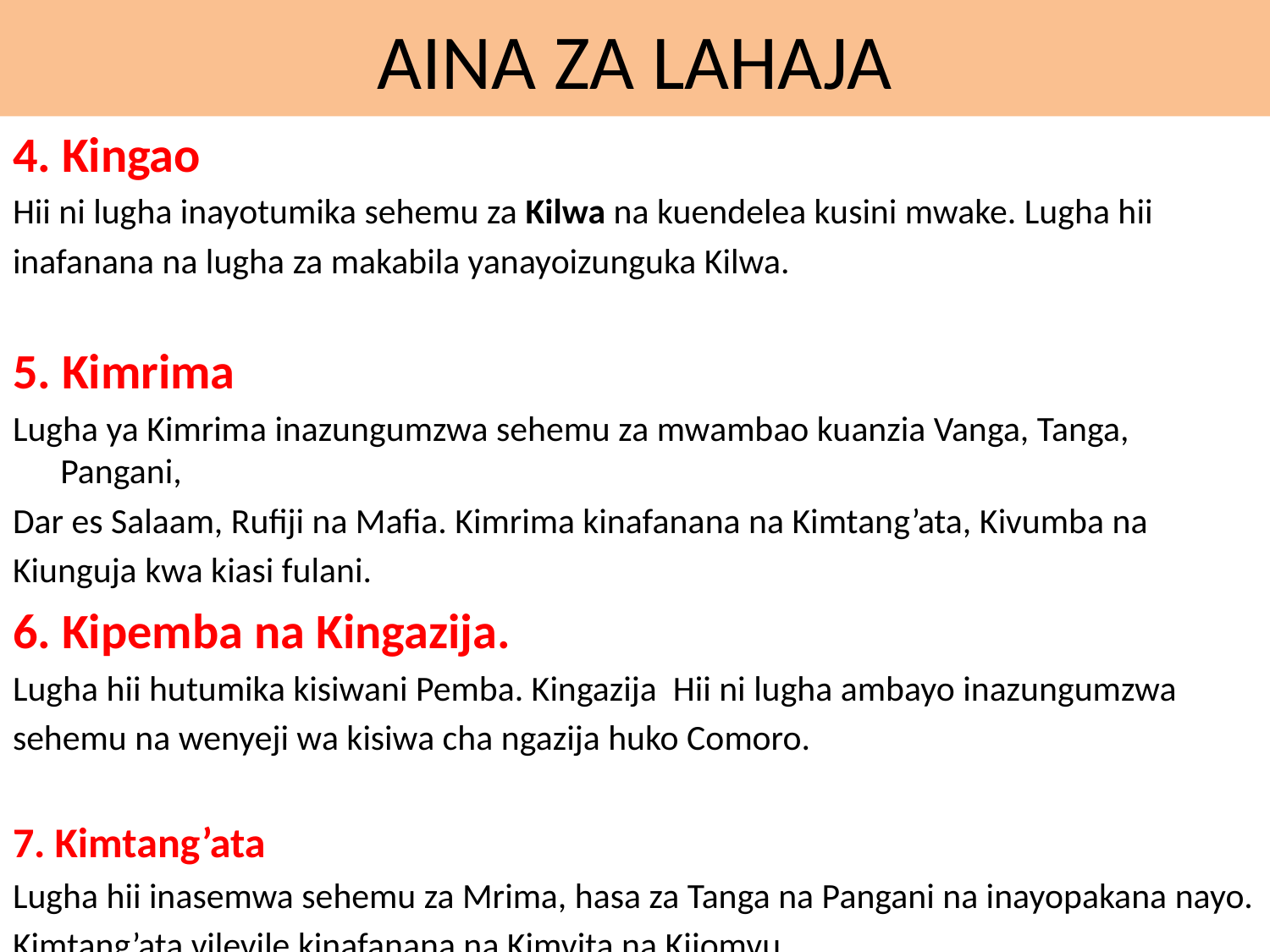

# AINA ZA LAHAJA
4. Kingao
Hii ni lugha inayotumika sehemu za Kilwa na kuendelea kusini mwake. Lugha hii
inafanana na lugha za makabila yanayoizunguka Kilwa.

5. Kimrima
Lugha ya Kimrima inazungumzwa sehemu za mwambao kuanzia Vanga, Tanga, Pangani,
Dar es Salaam, Rufiji na Mafia. Kimrima kinafanana na Kimtang’ata, Kivumba na
Kiunguja kwa kiasi fulani.
6. Kipemba na Kingazija.
Lugha hii hutumika kisiwani Pemba. Kingazija  Hii ni lugha ambayo inazungumzwa
sehemu na wenyeji wa kisiwa cha ngazija huko Comoro.

7. Kimtang’ata
Lugha hii inasemwa sehemu za Mrima, hasa za Tanga na Pangani na inayopakana nayo.
Kimtang’ata vilevile kinafanana na Kimvita na Kijomvu.